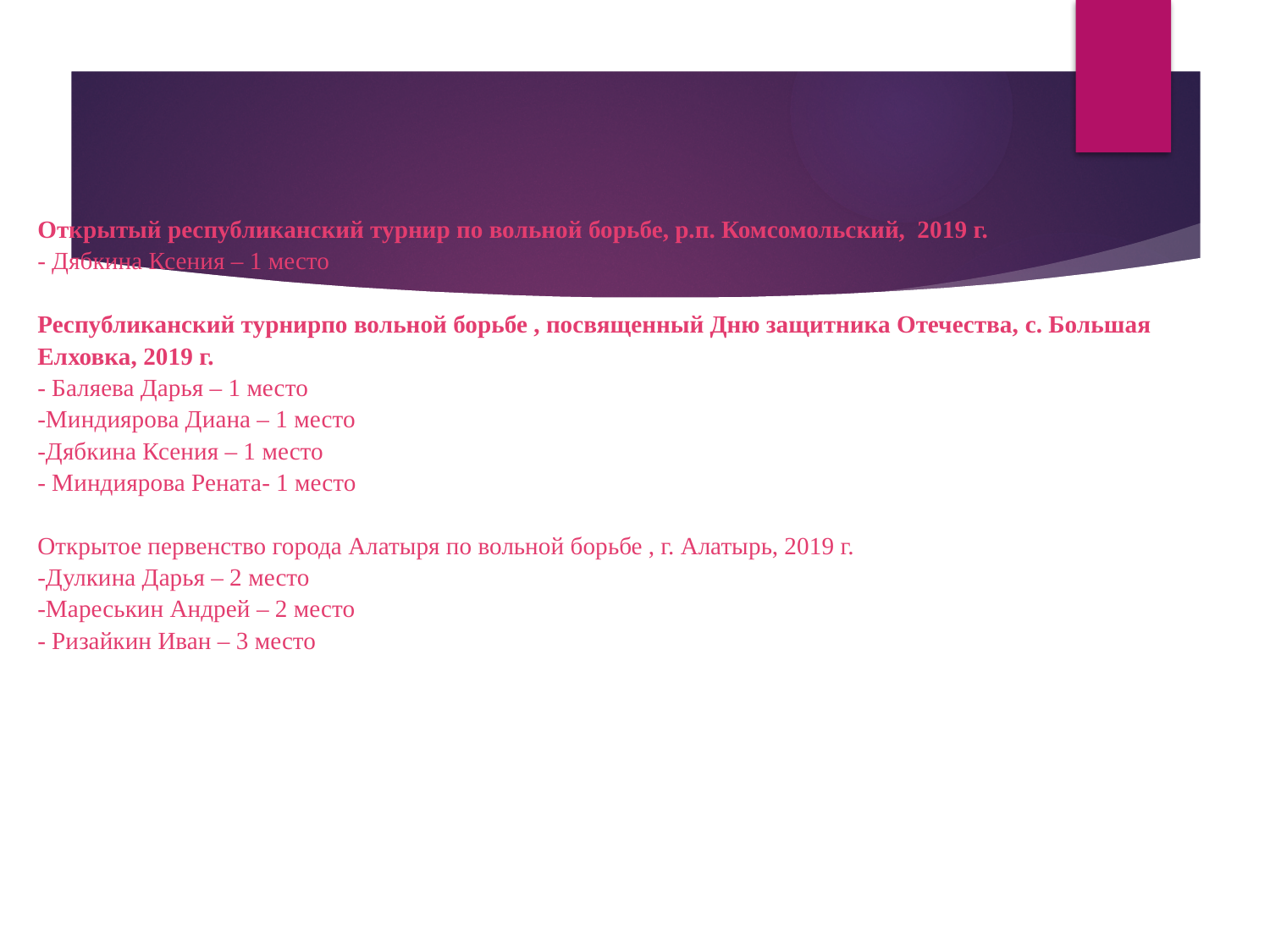

# Открытый республиканский турнир по вольной борьбе, р.п. Комсомольский,  2019 г. - Дябкина Ксения – 1 место Республиканский турнирпо вольной борьбе , посвященный Дню защитника Отечества, с. Большая Елховка, 2019 г. - Баляева Дарья – 1 место -Миндиярова Диана – 1 место -Дябкина Ксения – 1 место - Миндиярова Рената- 1 место Открытое первенство города Алатыря по вольной борьбе , г. Алатырь, 2019 г. -Дулкина Дарья – 2 место -Мареськин Андрей – 2 место - Ризайкин Иван – 3 место